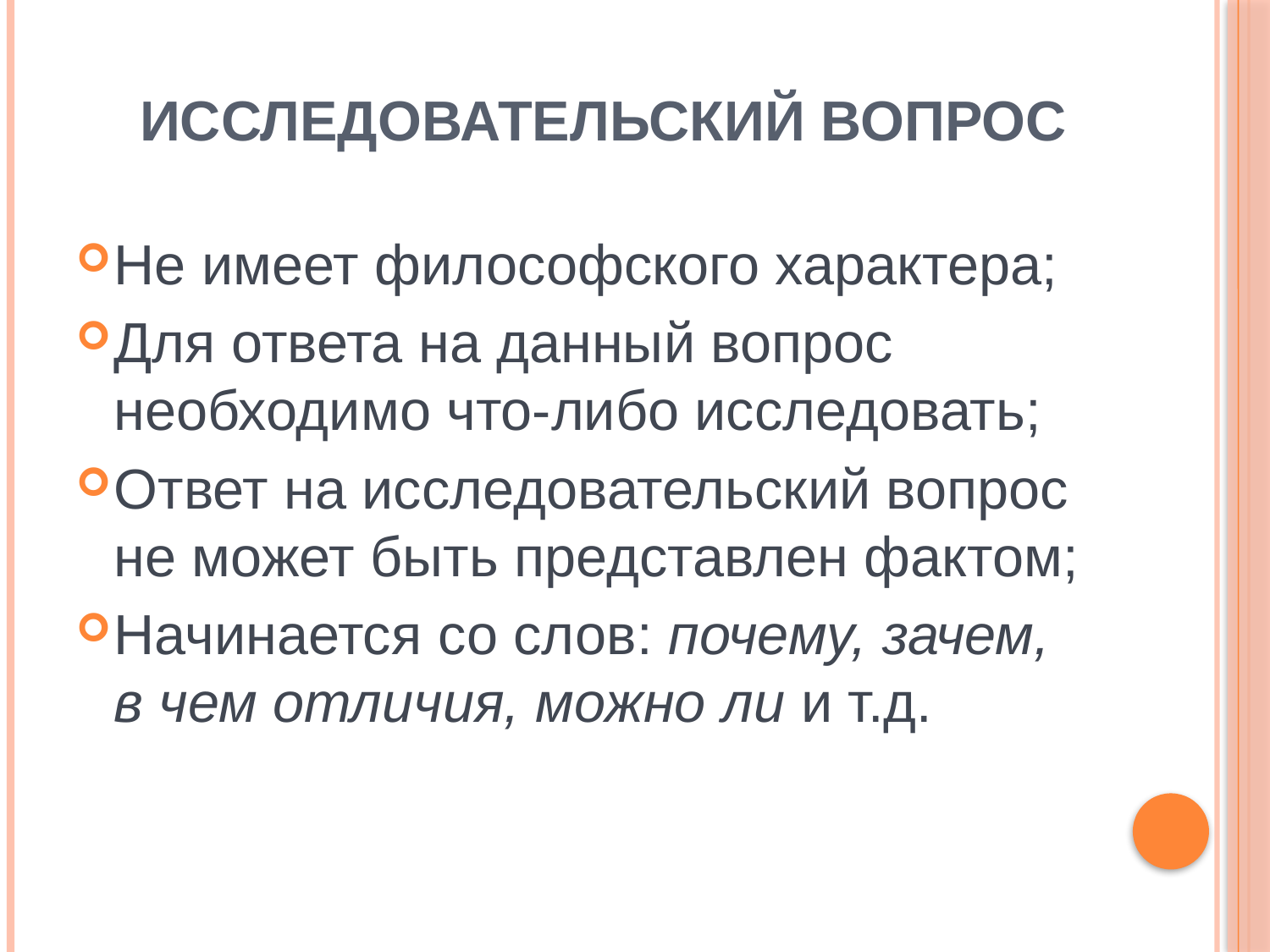

# Исследовательский вопрос
Не имеет философского характера;
Для ответа на данный вопрос необходимо что-либо исследовать;
Ответ на исследовательский вопрос не может быть представлен фактом;
Начинается со слов: почему, зачем, в чем отличия, можно ли и т.д.